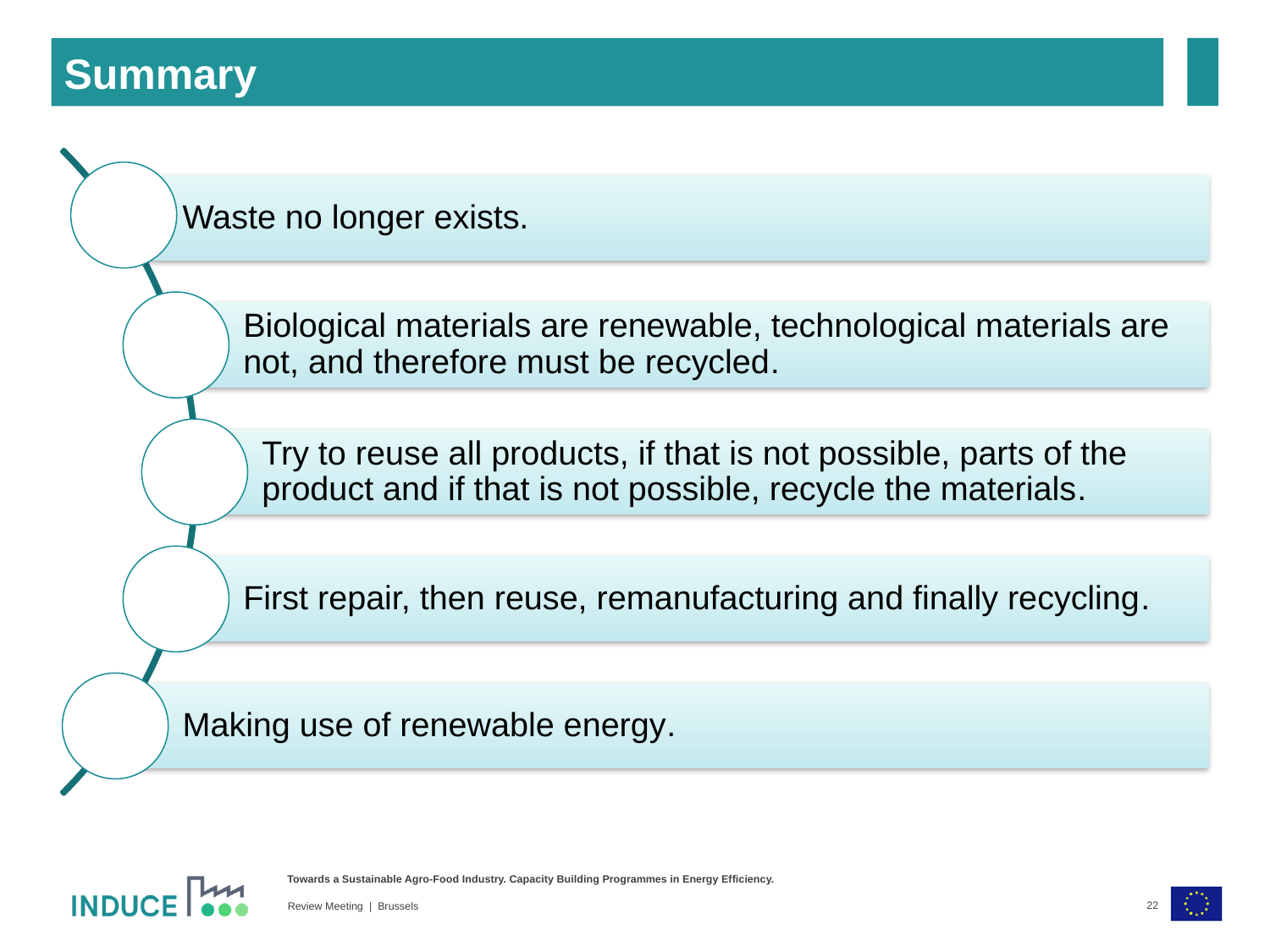

Summary
Waste no longer exists.
Biological materials are renewable, technological materials are not, and therefore must be recycled.
Try to reuse all products, if that is not possible, parts of the product and if that is not possible, recycle the materials.
First repair, then reuse, remanufacturing and finally recycling.
Making use of renewable energy.
22
Review Meeting  |  Brussels